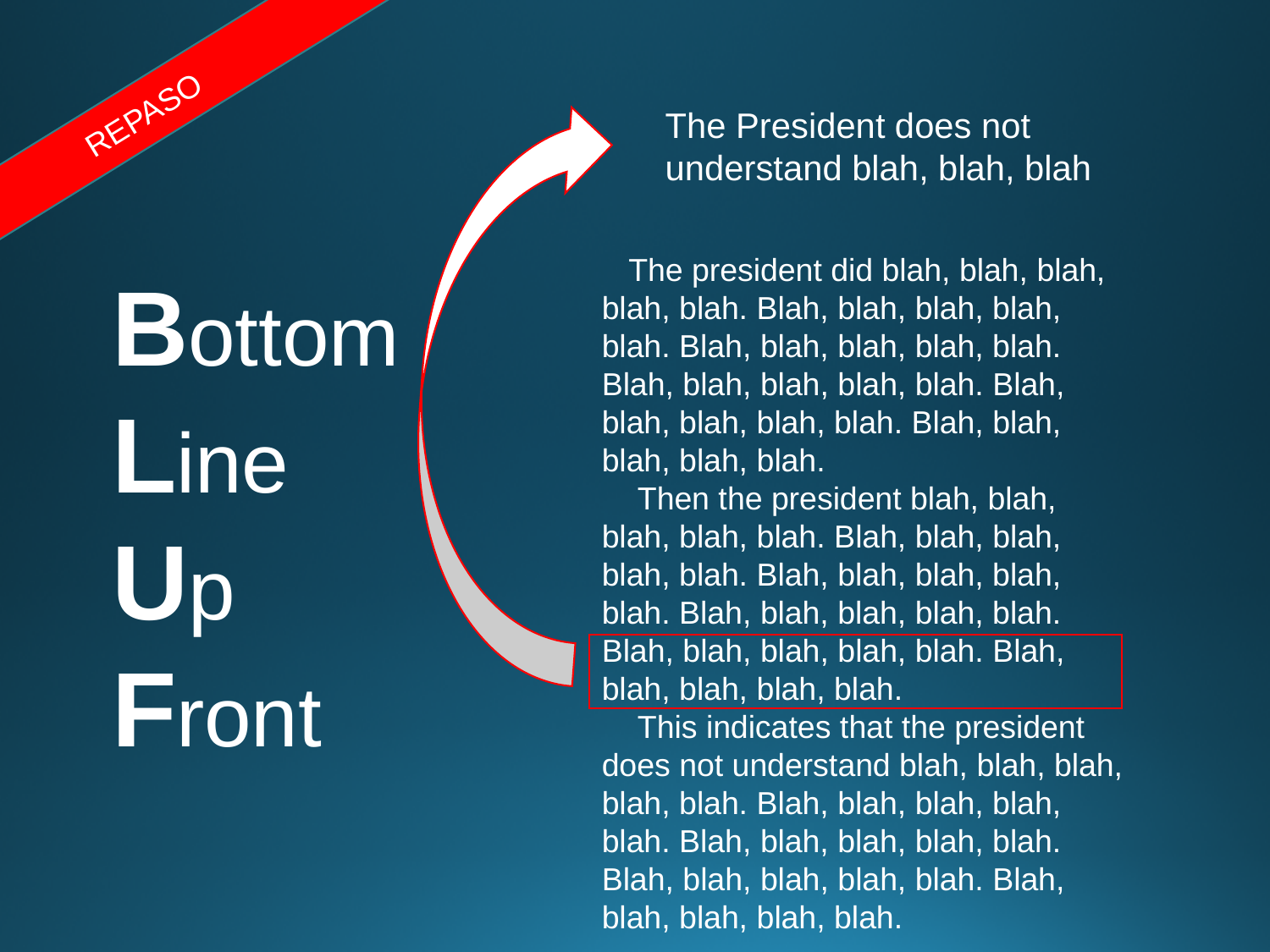

REPASO

The President does not understand blah, blah, blah
   The president did blah, blah, blah, blah, blah. Blah, blah, blah, blah, blah. Blah, blah, blah, blah, blah. Blah, blah, blah, blah, blah. Blah, blah, blah, blah, blah. Blah, blah, blah, blah, blah.
    Then the president blah, blah, blah, blah, blah. Blah, blah, blah, blah, blah. Blah, blah, blah, blah, blah. Blah, blah, blah, blah, blah. Blah, blah, blah, blah, blah. Blah, blah, blah, blah, blah.
    This indicates that the president does not understand blah, blah, blah, blah, blah. Blah, blah, blah, blah, blah. Blah, blah, blah, blah, blah. Blah, blah, blah, blah, blah. Blah, blah, blah, blah, blah.
Bottom
Line
Up
Front